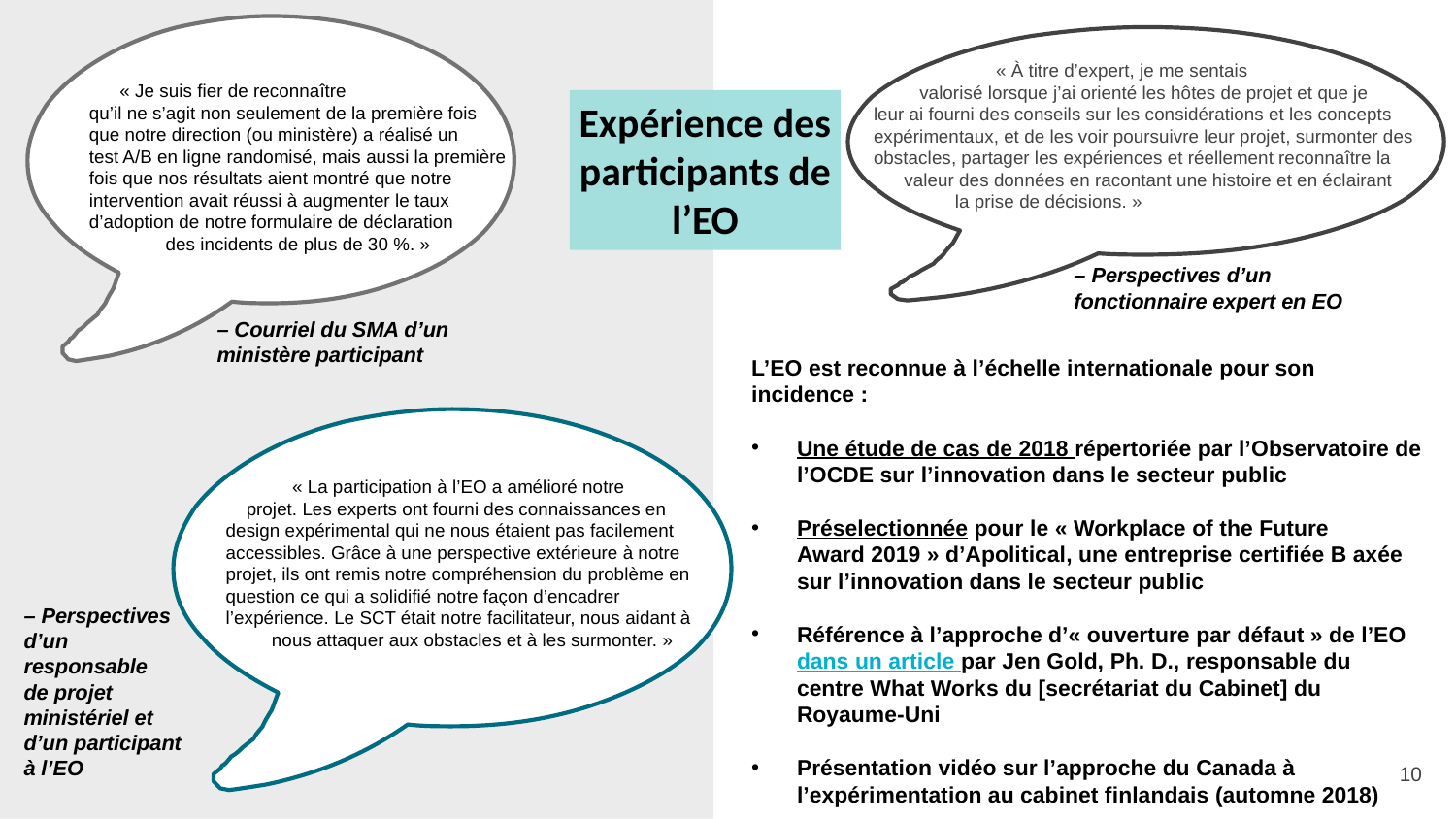

« Je suis fier de reconnaître
qu’il ne s’agit non seulement de la première fois
que notre direction (ou ministère) a réalisé un
test A/B en ligne randomisé, mais aussi la première fois que nos résultats aient montré que notre intervention avait réussi à augmenter le taux
d’adoption de notre formulaire de déclaration
               des incidents de plus de 30 %. »

                        « À titre d’expert, je me sentais
         valorisé lorsque j’ai orienté les hôtes de projet et que je
leur ai fourni des conseils sur les considérations et les concepts expérimentaux, et de les voir poursuivre leur projet, surmonter des obstacles, partager les expériences et réellement reconnaître la
      valeur des données en racontant une histoire et en éclairant
                la prise de décisions. »
Expérience des participants de l’EO
– Perspectives d’un
fonctionnaire expert en EO

– Courriel du SMA d’un ministère participant
L’EO est reconnue à l’échelle internationale pour son incidence :

Une étude de cas de 2018 répertoriée par l’Observatoire de l’OCDE sur l’innovation dans le secteur public

Préselectionnée pour le « Workplace of the Future Award 2019 » d’Apolitical, une entreprise certifiée B axée sur l’innovation dans le secteur public

Référence à l’approche d’« ouverture par défaut » de l’EO dans un article par Jen Gold, Ph. D., responsable du centre What Works du [secrétariat du Cabinet] du Royaume-Uni

Présentation vidéo sur l’approche du Canada à l’expérimentation au cabinet finlandais (automne 2018)

             « La participation à l’EO a amélioré notre
    projet. Les experts ont fourni des connaissances en design expérimental qui ne nous étaient pas facilement accessibles. Grâce à une perspective extérieure à notre projet, ils ont remis notre compréhension du problème en question ce qui a solidifié notre façon d’encadrer l’expérience. Le SCT était notre facilitateur, nous aidant à
         nous attaquer aux obstacles et à les surmonter. »
– Perspectives d’un responsable
de projet ministériel et d’un participant à l’EO
10